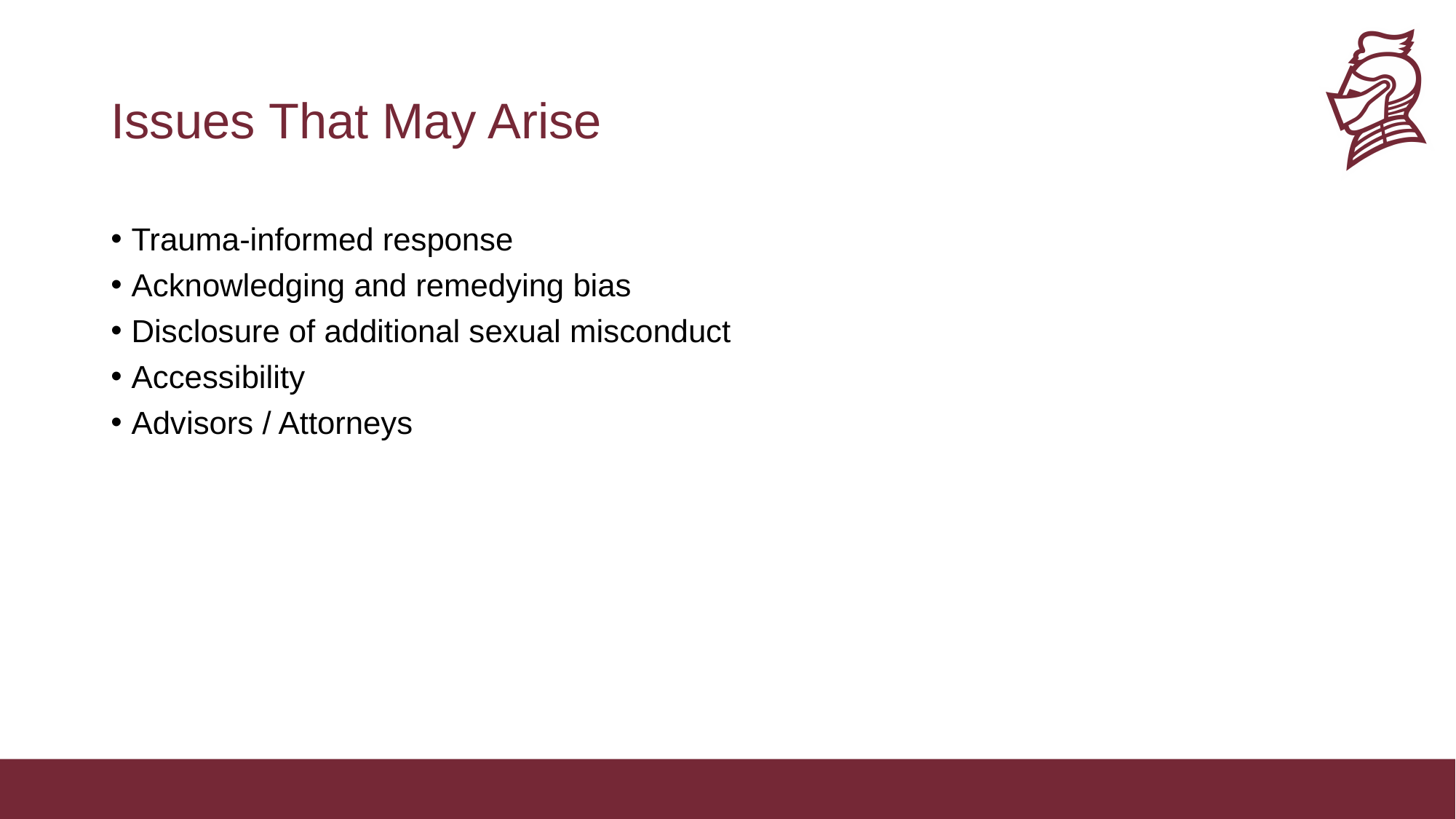

# Issues That May Arise
Trauma-informed response
Acknowledging and remedying bias
Disclosure of additional sexual misconduct
Accessibility
Advisors / Attorneys